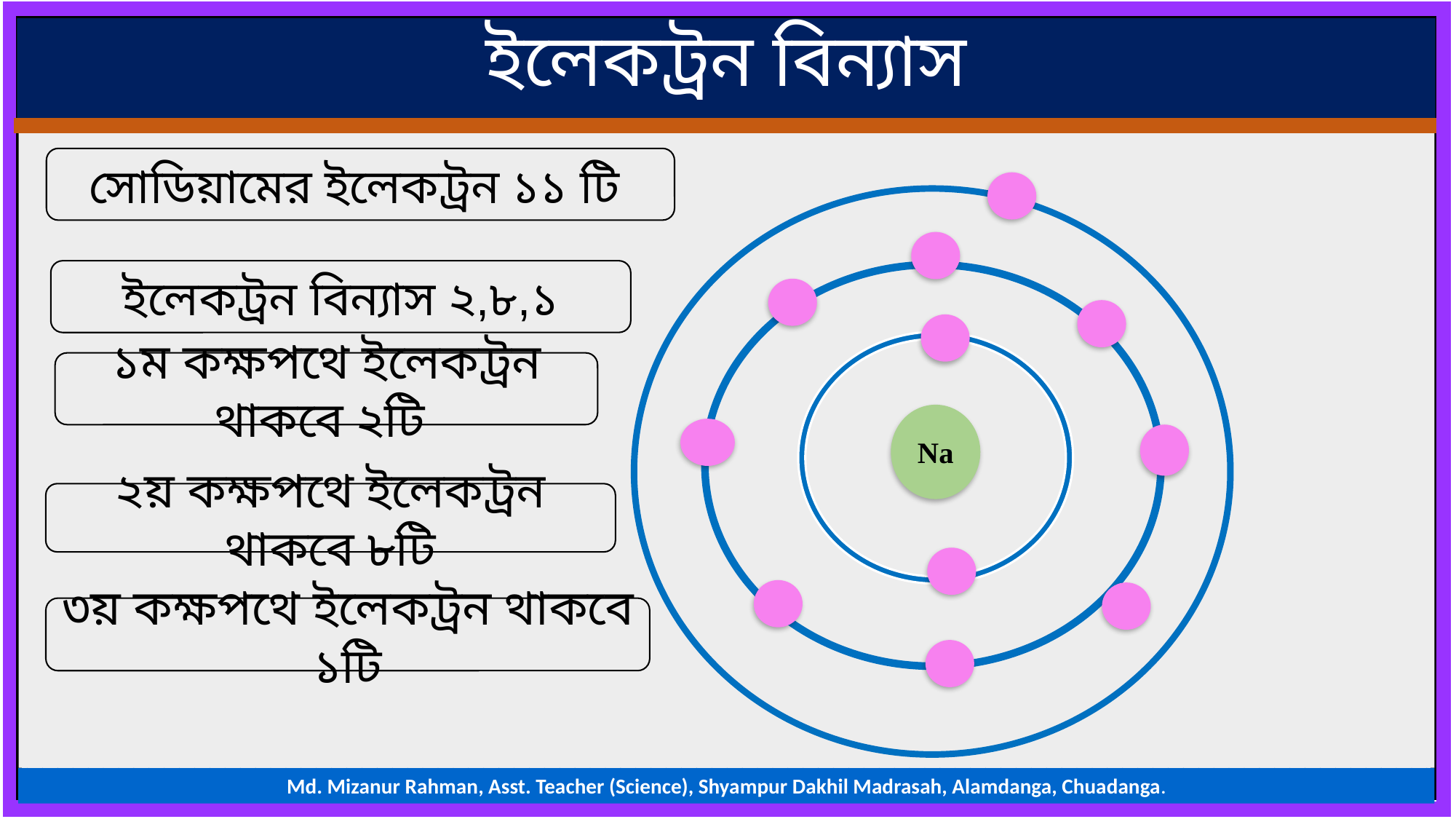

ইলেকট্রন বিন্যাস

সোডিয়ামের ইলেকট্রন ১১ টি

ইলেকট্রন বিন্যাস ২,৮,১

১ম কক্ষপথে ইলেকট্রন থাকবে ২টি
Na

২য় কক্ষপথে ইলেকট্রন থাকবে ৮টি

৩য় কক্ষপথে ইলেকট্রন থাকবে ১টি